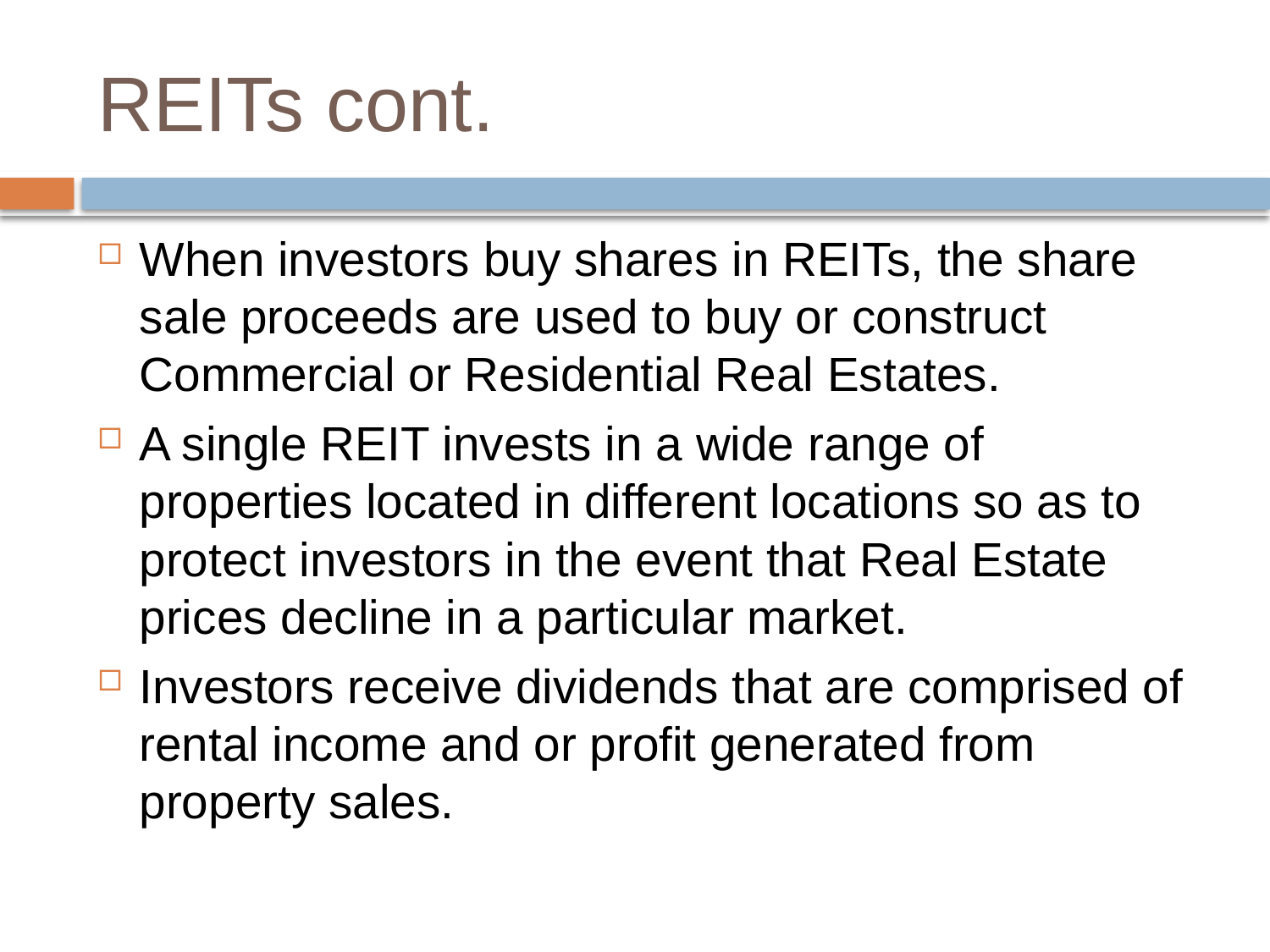

# REITs cont.
When investors buy shares in REITs, the share sale proceeds are used to buy or construct Commercial or Residential Real Estates.
A single REIT invests in a wide range of properties located in different locations so as to protect investors in the event that Real Estate prices decline in a particular market.
Investors receive dividends that are comprised of rental income and or profit generated from property sales.